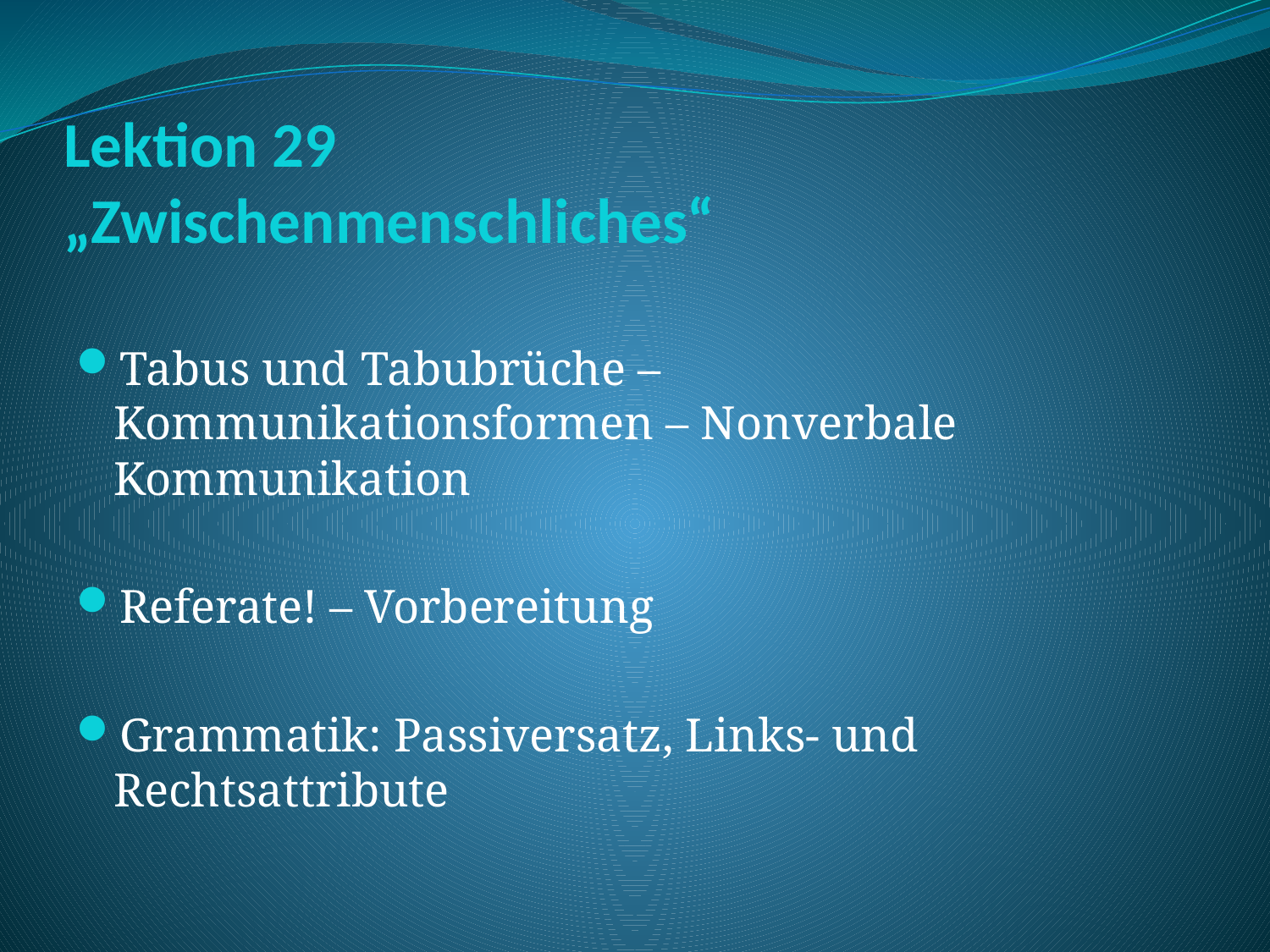

# Lektion 29 „Zwischenmenschliches“

Tabus und Tabubrüche – Kommunikationsformen – Nonverbale Kommunikation

Referate! – Vorbereitung

Grammatik: Passiversatz, Links- und Rechtsattribute